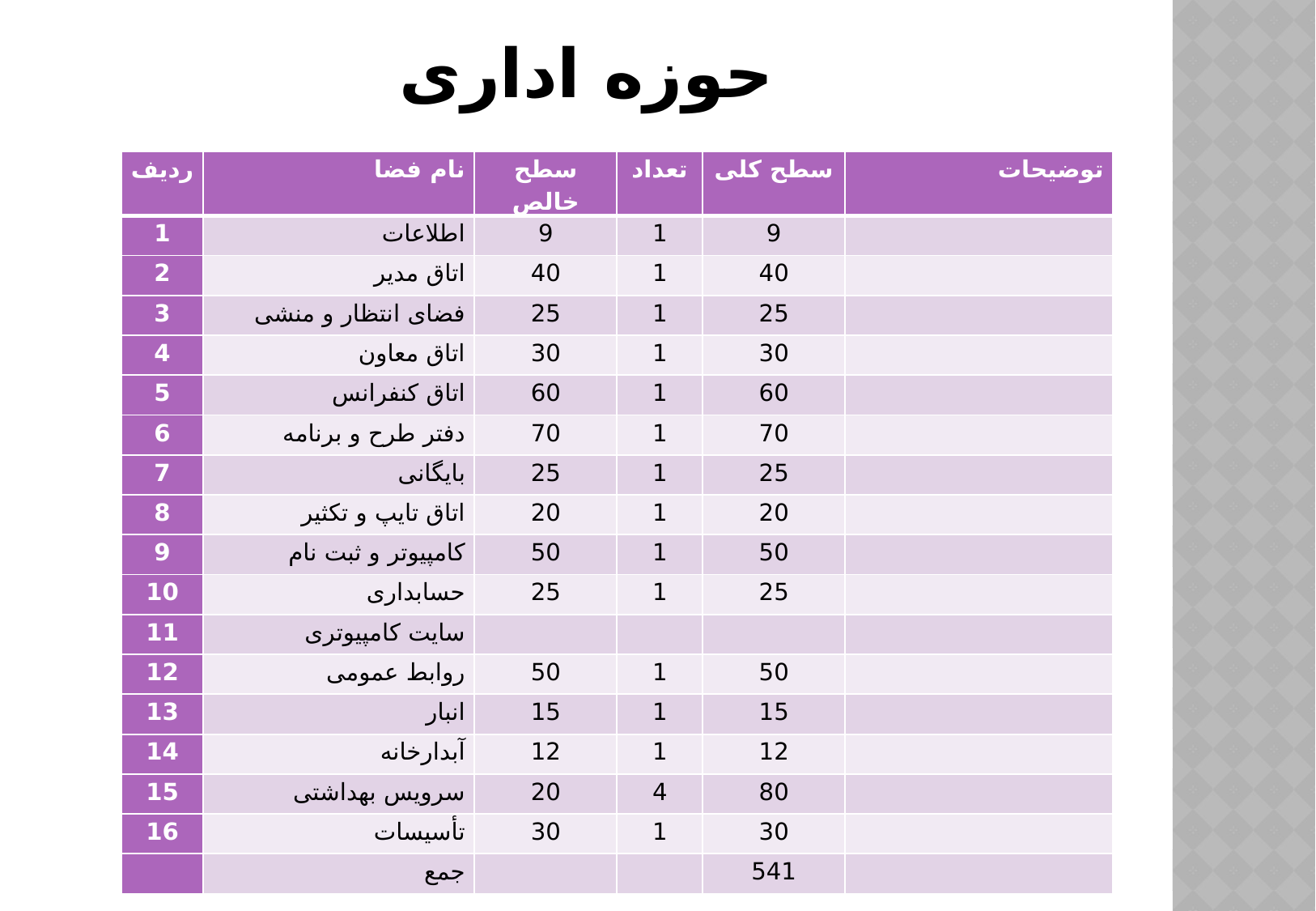

حوزه اداری
| ردیف | نام فضا | سطح خالص | تعداد | سطح کلی | توضیحات |
| --- | --- | --- | --- | --- | --- |
| 1 | اطلاعات | 9 | 1 | 9 |  |
| 2 | اتاق مدیر | 40 | 1 | 40 |  |
| 3 | فضای انتظار و منشی | 25 | 1 | 25 |  |
| 4 | اتاق معاون | 30 | 1 | 30 |  |
| 5 | اتاق کنفرانس | 60 | 1 | 60 |  |
| 6 | دفتر طرح و برنامه | 70 | 1 | 70 |  |
| 7 | بایگانی | 25 | 1 | 25 |  |
| 8 | اتاق تایپ و تکثیر | 20 | 1 | 20 |  |
| 9 | کامپیوتر و ثبت نام | 50 | 1 | 50 |  |
| 10 | حسابداری | 25 | 1 | 25 |  |
| 11 | سایت کامپیوتری |  |  |  |  |
| 12 | روابط عمومی | 50 | 1 | 50 |  |
| 13 | انبار | 15 | 1 | 15 |  |
| 14 | آبدارخانه | 12 | 1 | 12 |  |
| 15 | سرویس بهداشتی | 20 | 4 | 80 |  |
| 16 | تأسیسات | 30 | 1 | 30 |  |
|  | جمع |  |  | 541 |  |